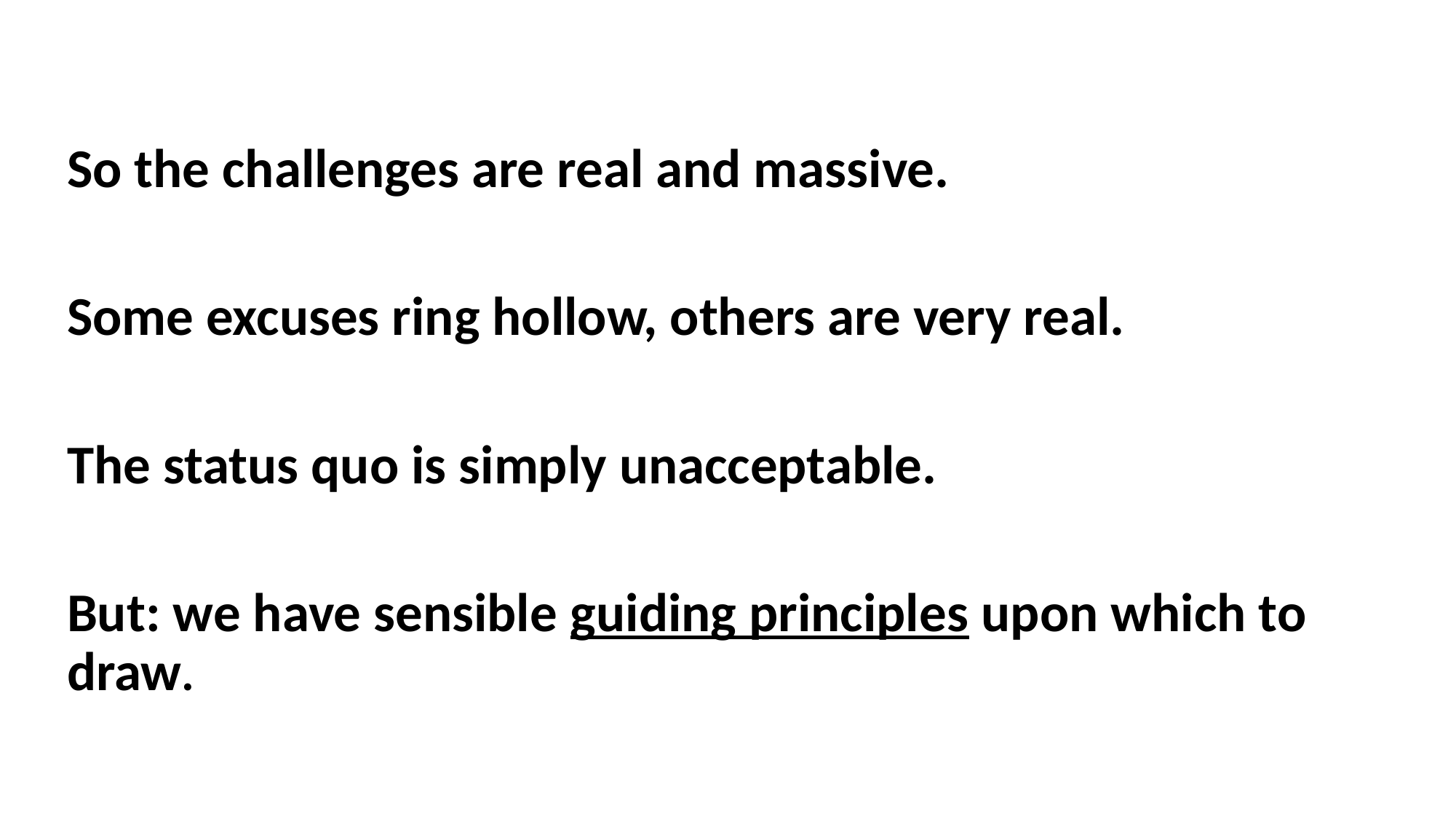

#
So the challenges are real and massive.

Some excuses ring hollow, others are very real.

The status quo is simply unacceptable.

But: we have sensible guiding principles upon which to draw.